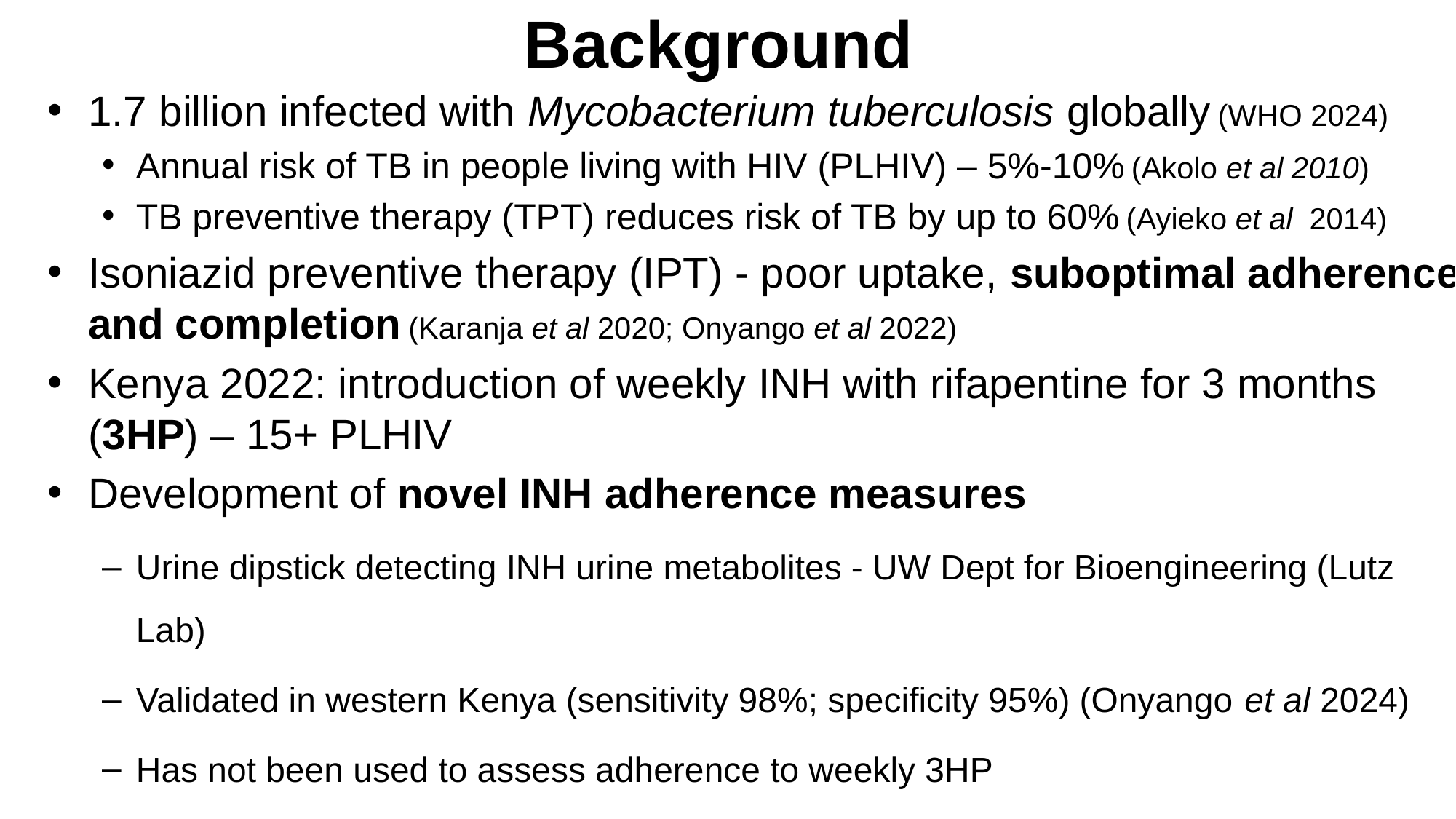

# Background
1.7 billion infected with Mycobacterium tuberculosis globally (WHO 2024)
Annual risk of TB in people living with HIV (PLHIV) – 5%-10% (Akolo et al 2010)
TB preventive therapy (TPT) reduces risk of TB by up to 60% (Ayieko et al  2014)
Isoniazid preventive therapy (IPT) - poor uptake, suboptimal adherence and completion (Karanja et al 2020; Onyango et al 2022)
Kenya 2022: introduction of weekly INH with rifapentine for 3 months (3HP) – 15+ PLHIV
Development of novel INH adherence measures
Urine dipstick detecting INH urine metabolites - UW Dept for Bioengineering (Lutz Lab)
Validated in western Kenya (sensitivity 98%; specificity 95%) (Onyango et al 2024)
Has not been used to assess adherence to weekly 3HP